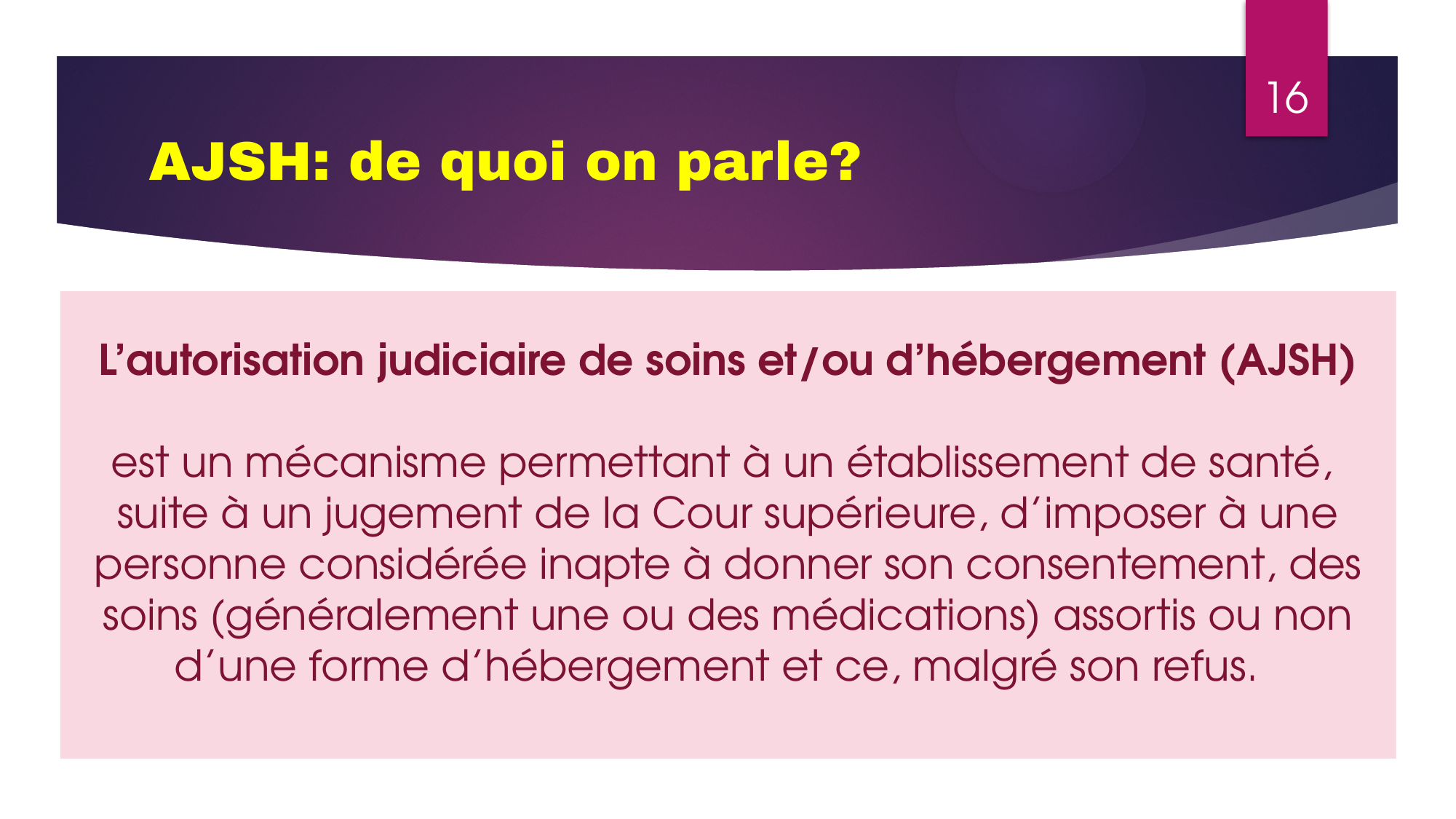

16
# AJSH: de quoi on parle?

L’autorisation judiciaire de soins et/ou d’hébergement (AJSH)

est un mécanisme permettant à un établissement de santé,
suite à un jugement de la Cour supérieure, d’imposer à une personne considérée inapte à donner son consentement, des soins (généralement une ou des médications) assortis ou non d’une forme d’hébergement et ce, malgré son refus.